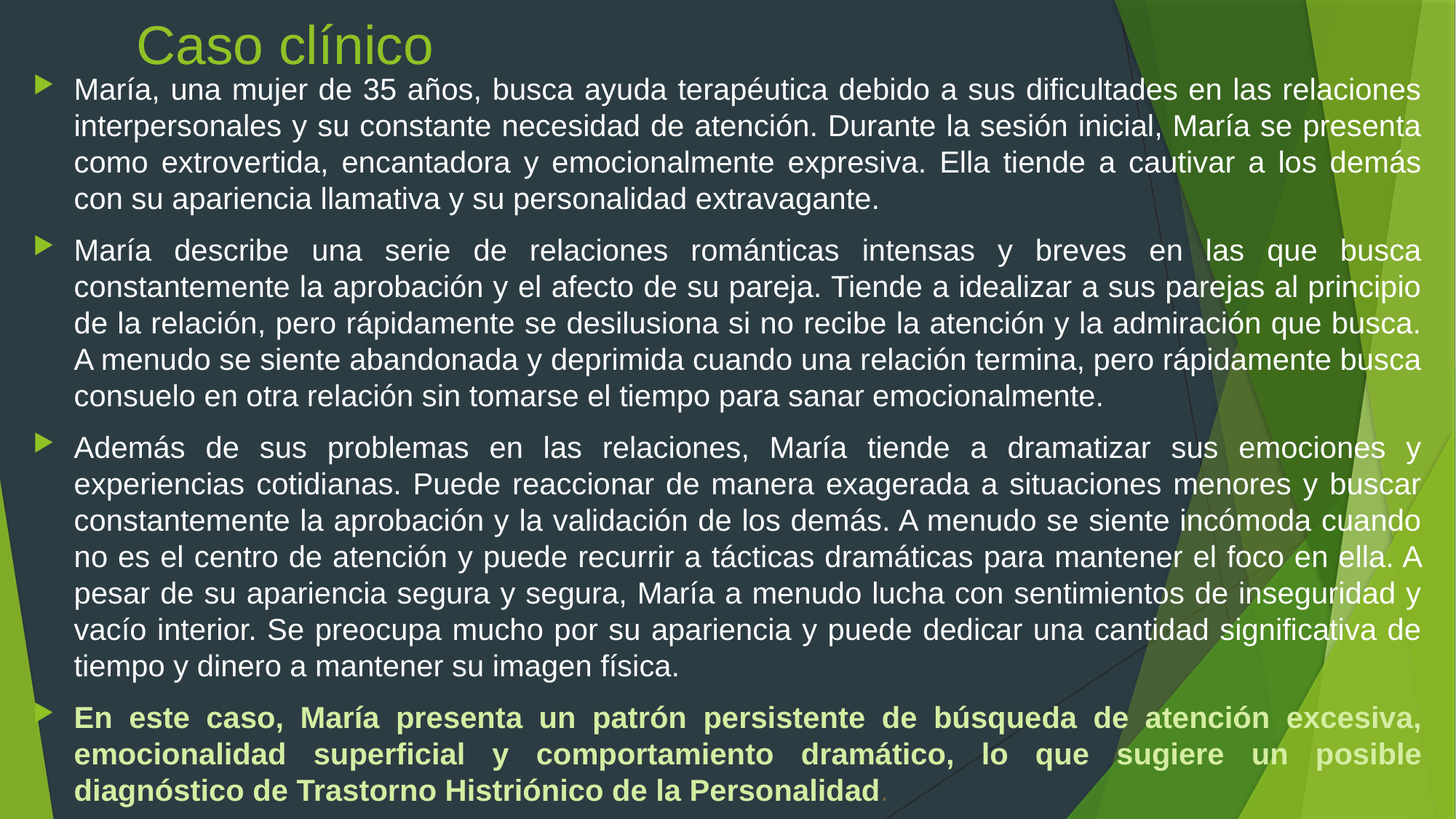

# Caso clínico
María, una mujer de 35 años, busca ayuda terapéutica debido a sus dificultades en las relaciones interpersonales y su constante necesidad de atención. Durante la sesión inicial, María se presenta como extrovertida, encantadora y emocionalmente expresiva. Ella tiende a cautivar a los demás con su apariencia llamativa y su personalidad extravagante.
María describe una serie de relaciones románticas intensas y breves en las que busca constantemente la aprobación y el afecto de su pareja. Tiende a idealizar a sus parejas al principio de la relación, pero rápidamente se desilusiona si no recibe la atención y la admiración que busca. A menudo se siente abandonada y deprimida cuando una relación termina, pero rápidamente busca consuelo en otra relación sin tomarse el tiempo para sanar emocionalmente.
Además de sus problemas en las relaciones, María tiende a dramatizar sus emociones y experiencias cotidianas. Puede reaccionar de manera exagerada a situaciones menores y buscar constantemente la aprobación y la validación de los demás. A menudo se siente incómoda cuando no es el centro de atención y puede recurrir a tácticas dramáticas para mantener el foco en ella. A pesar de su apariencia segura y segura, María a menudo lucha con sentimientos de inseguridad y vacío interior. Se preocupa mucho por su apariencia y puede dedicar una cantidad significativa de tiempo y dinero a mantener su imagen física.
En este caso, María presenta un patrón persistente de búsqueda de atención excesiva, emocionalidad superficial y comportamiento dramático, lo que sugiere un posible diagnóstico de Trastorno Histriónico de la Personalidad.